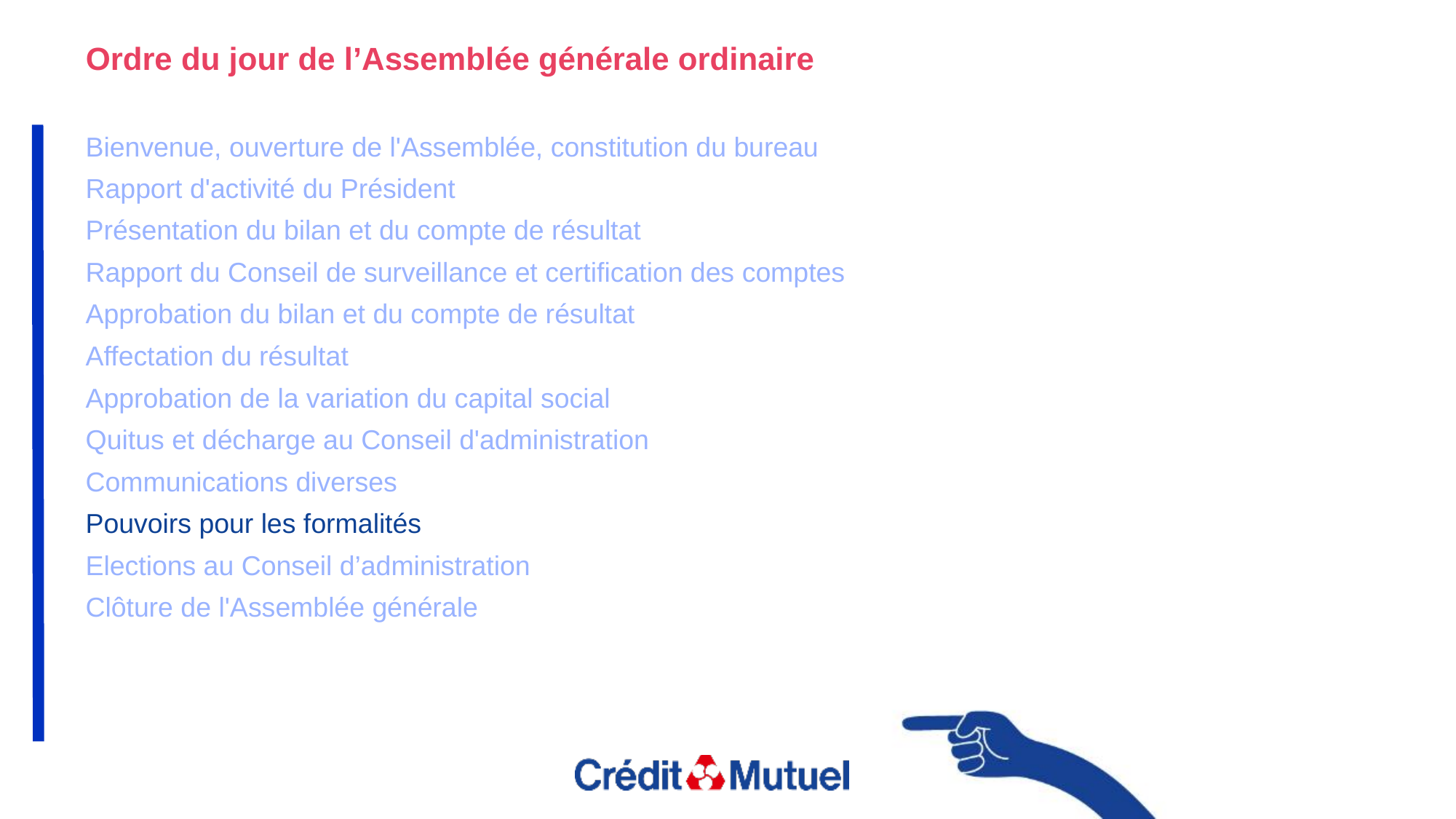

Ordre du jour de l’Assemblée générale ordinaire
Bienvenue, ouverture de l'Assemblée, constitution du bureau
Rapport d'activité du Président
Présentation du bilan et du compte de résultat
Rapport du Conseil de surveillance et certification des comptes
Approbation du bilan et du compte de résultat
Affectation du résultat
Approbation de la variation du capital social
Quitus et décharge au Conseil d'administration
Communications diverses
Pouvoirs pour les formalités
Elections au Conseil d’administration
Clôture de l'Assemblée générale